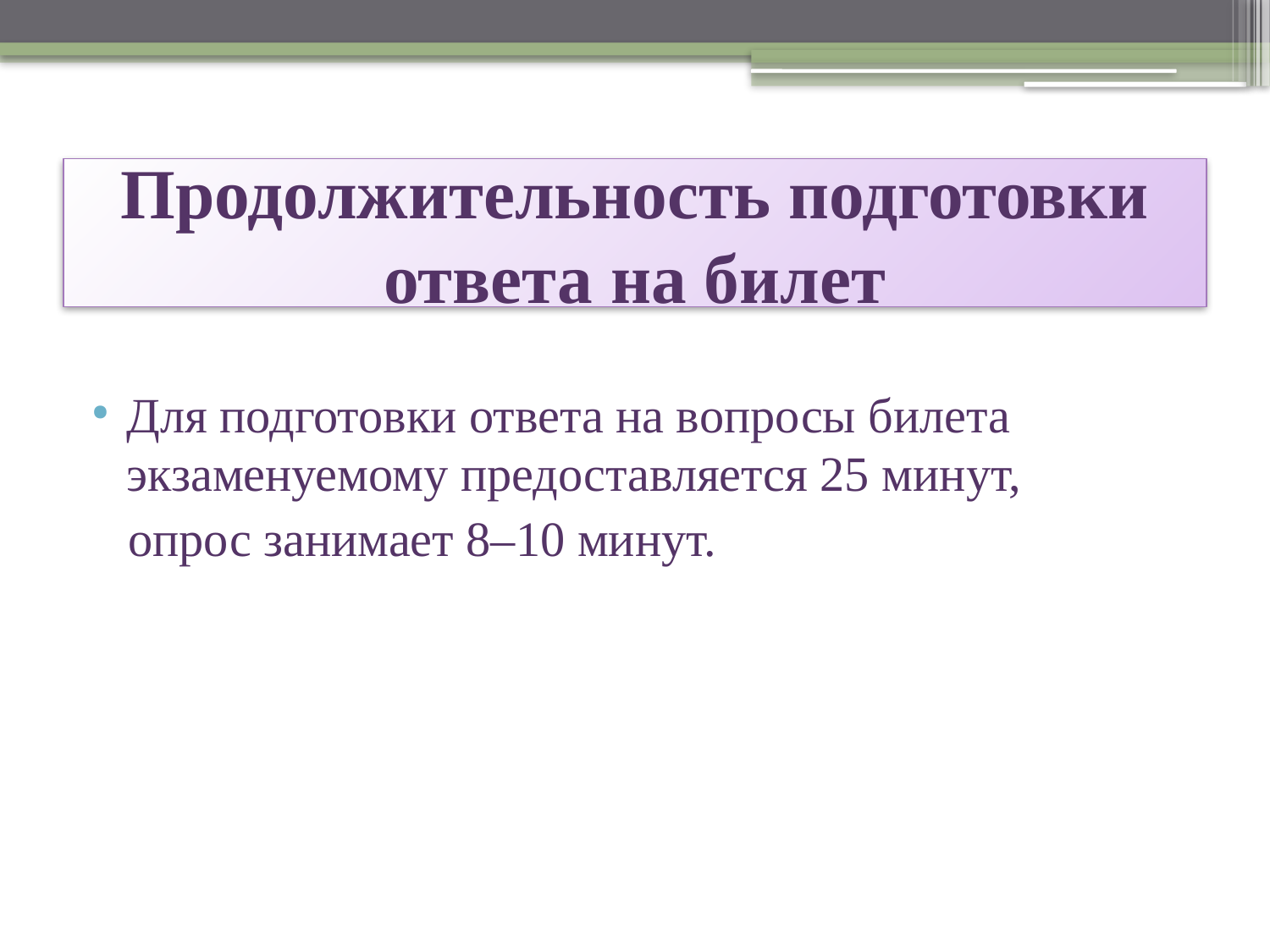

# Продолжительность подготовки ответа на билет

Для подготовки ответа на вопросы билета экзаменуемому предоставляется 25 минут,
   опрос занимает 8–10 минут.